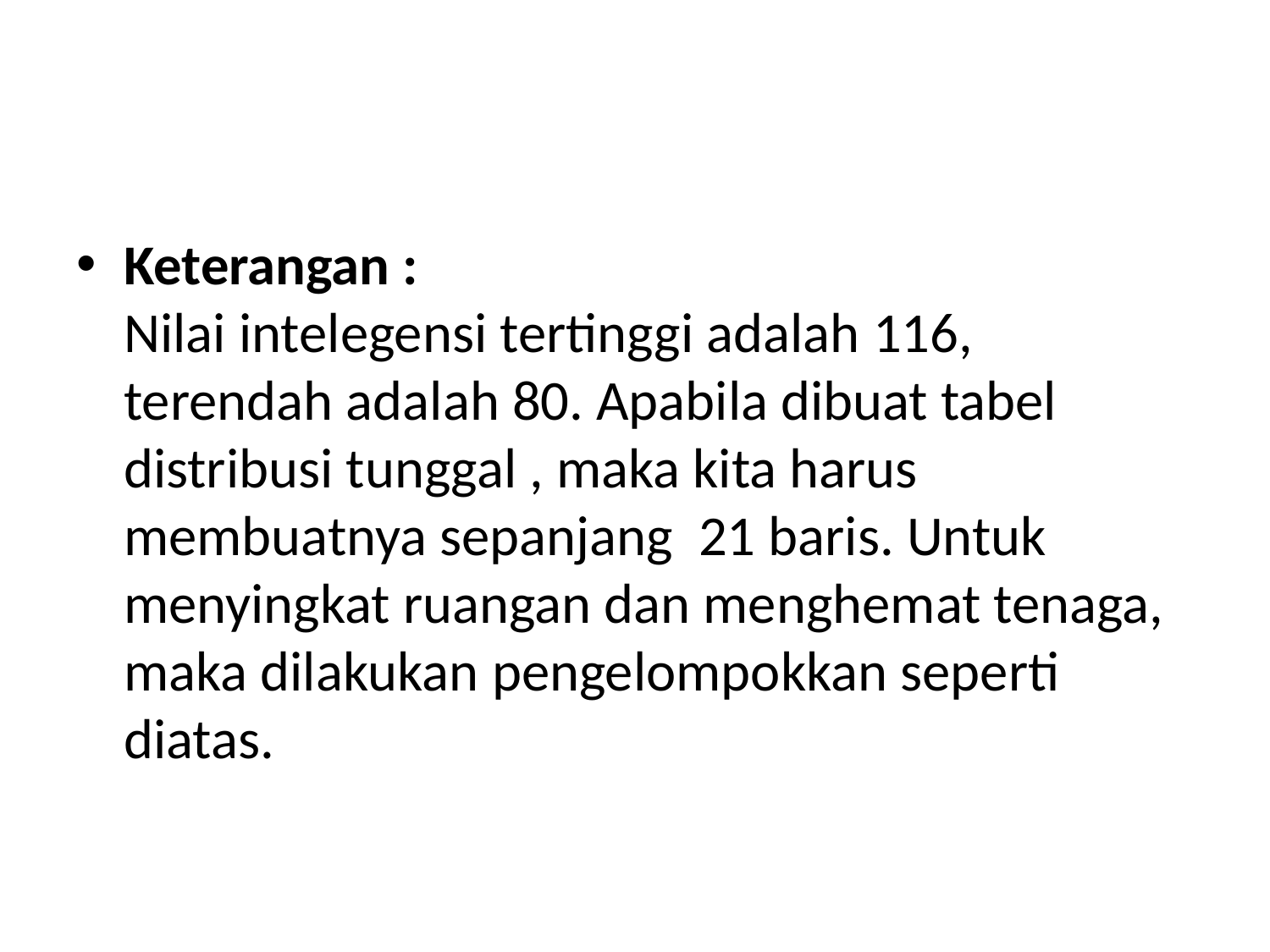

#
Keterangan :
Nilai intelegensi tertinggi adalah 116, terendah adalah 80. Apabila dibuat tabel distribusi tunggal , maka kita harus membuatnya sepanjang  21 baris. Untuk menyingkat ruangan dan menghemat tenaga, maka dilakukan pengelompokkan seperti diatas.